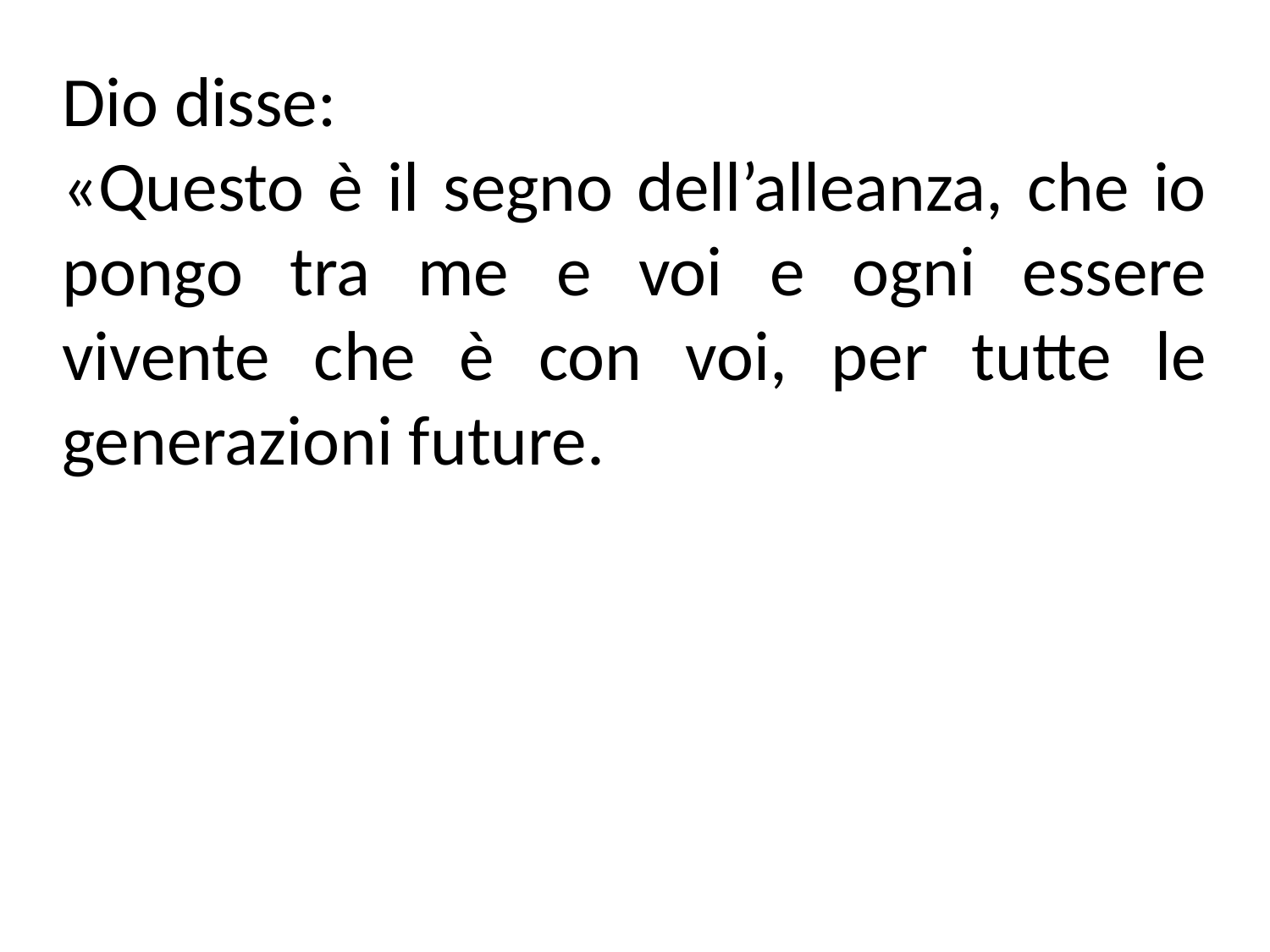

Dio disse:
«Questo è il segno dell’alleanza, che io pongo tra me e voi e ogni essere vivente che è con voi, per tutte le generazioni future.